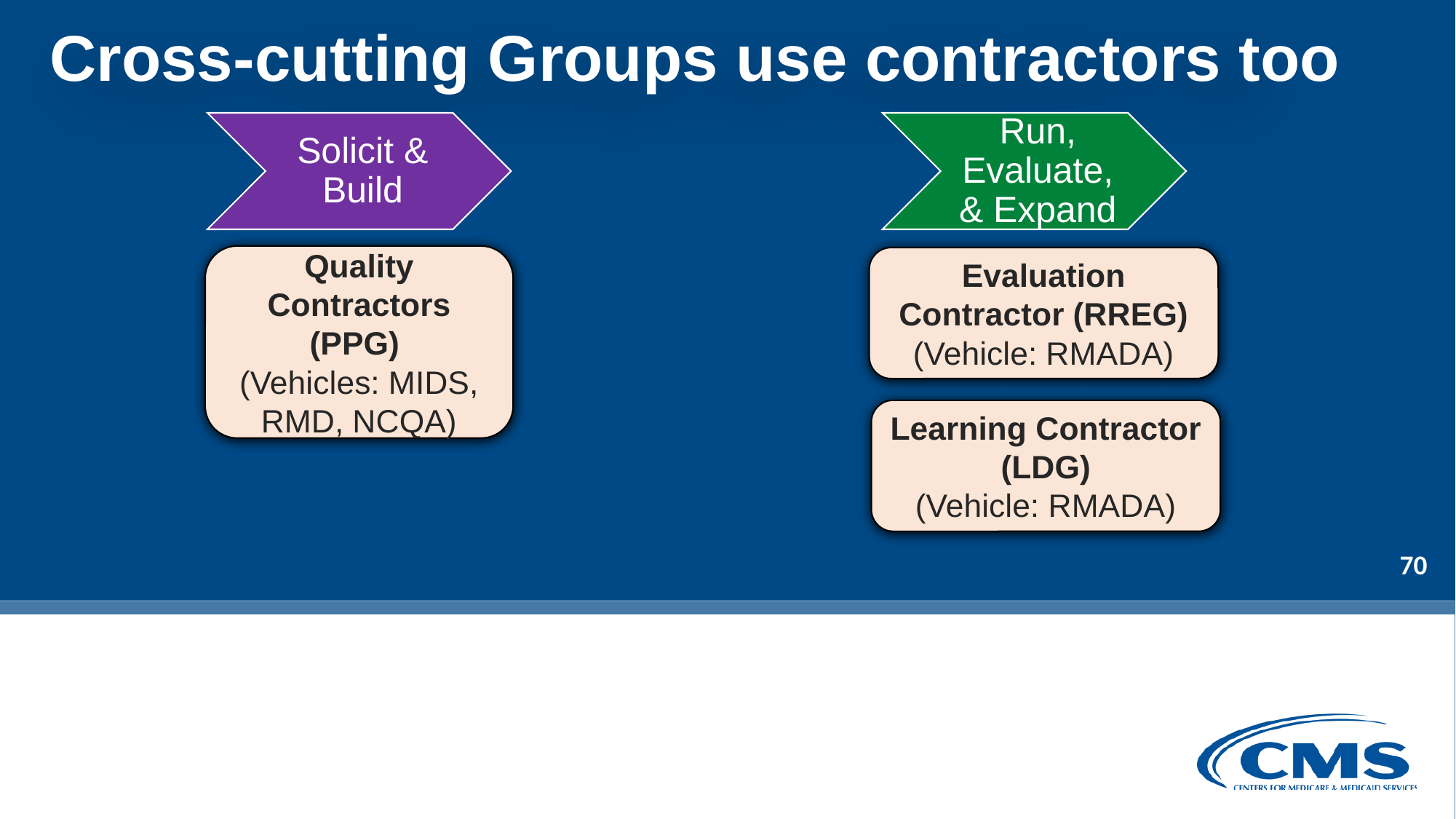

Cross-cutting Groups use contractors too

Solicit & Build

Run, Evaluate, & Expand
Quality Contractors (PPG)
(Vehicles: MIDS, RMD, NCQA)
Evaluation Contractor (RREG)
(Vehicle: RMADA)
Learning Contractor (LDG)
(Vehicle: RMADA)
70